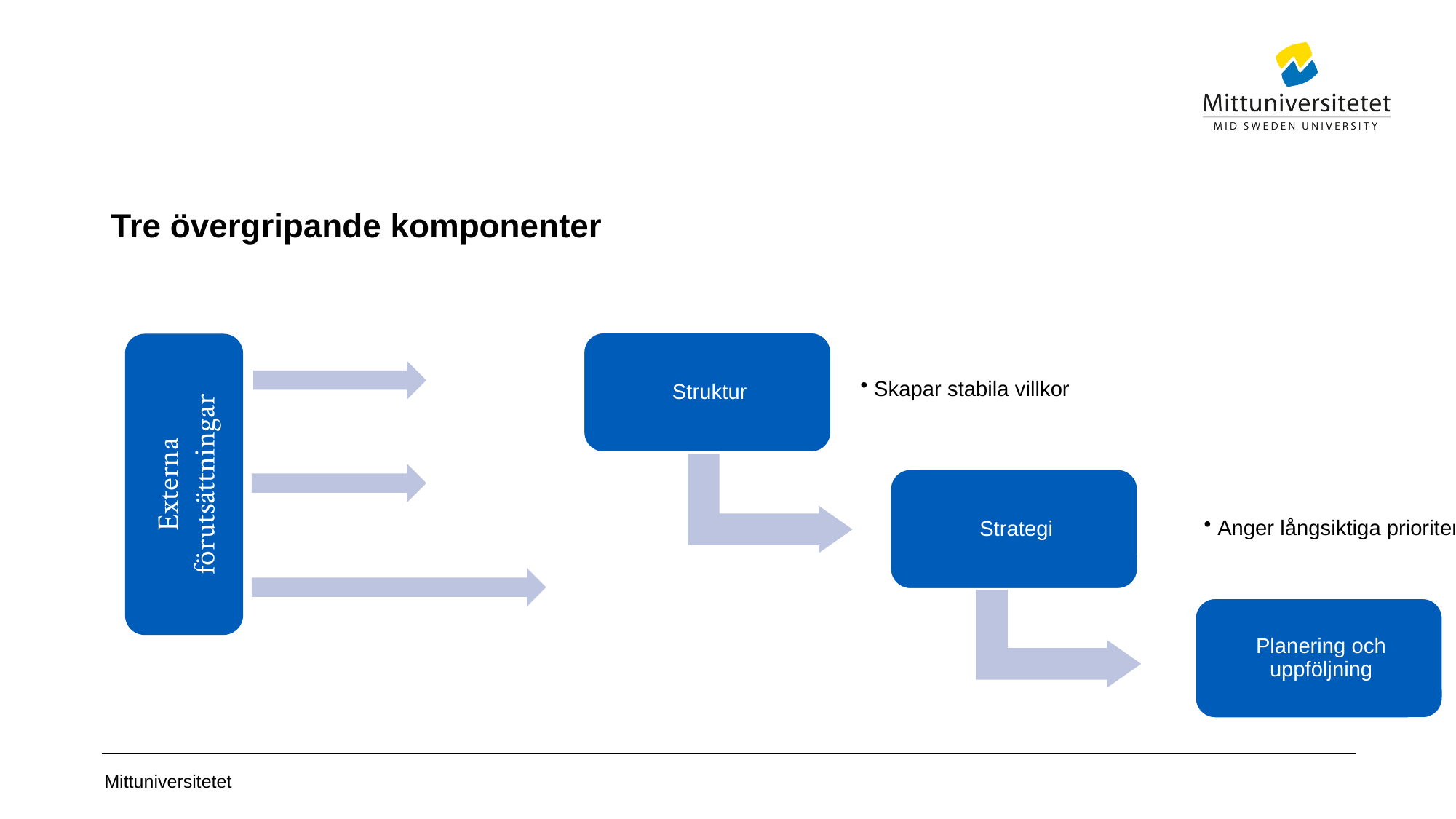

# Tre övergripande komponenter
Struktur
Skapar stabila villkor
Strategi
Anger långsiktiga prioriteringar
Planering och uppföljning
Hanterar det praktiska genomförandet
Externa förutsättningar